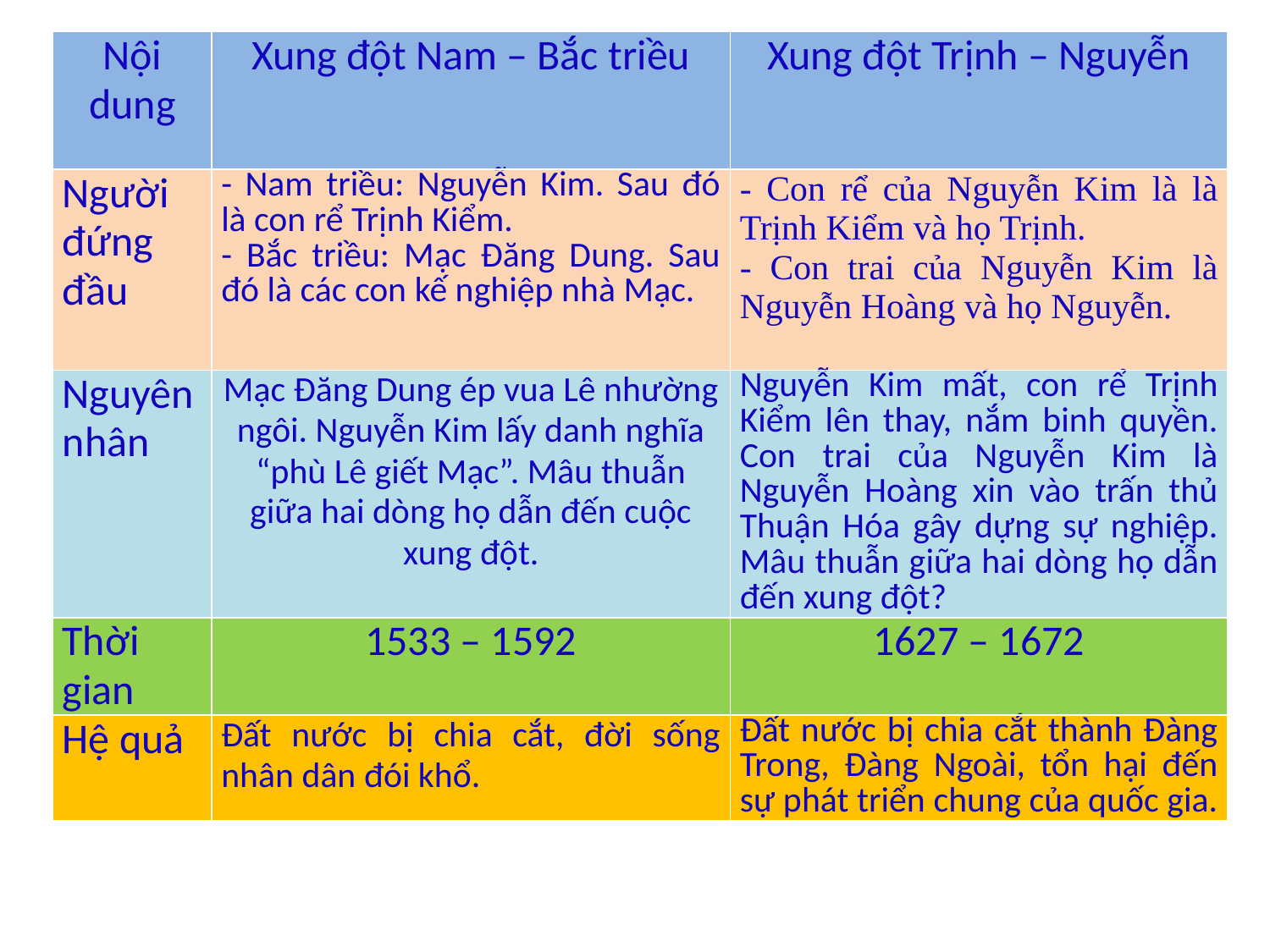

| Nội dung | Xung đột Nam – Bắc triều | Xung đột Trịnh – Nguyễn |
| --- | --- | --- |
| Người đứng đầu | - Nam triều: Nguyễn Kim. Sau đó là con rể Trịnh Kiểm. - Bắc triều: Mạc Đăng Dung. Sau đó là các con kế nghiệp nhà Mạc. | - Con rể của Nguyễn Kim là là Trịnh Kiểm và họ Trịnh. - Con trai của Nguyễn Kim là Nguyễn Hoàng và họ Nguyễn. |
| Nguyên nhân | Mạc Đăng Dung ép vua Lê nhường ngôi. Nguyễn Kim lấy danh nghĩa “phù Lê giết Mạc”. Mâu thuẫn giữa hai dòng họ dẫn đến cuộc xung đột. | Nguyễn Kim mất, con rể Trịnh Kiểm lên thay, nắm binh quyền. Con trai của Nguyễn Kim là Nguyễn Hoàng xin vào trấn thủ Thuận Hóa gây dựng sự nghiệp. Mâu thuẫn giữa hai dòng họ dẫn đến xung đột? |
| Thời gian | 1533 – 1592 | 1627 – 1672 |
| Hệ quả | Đất nước bị chia cắt, đời sống nhân dân đói khổ. | Đất nước bị chia cắt thành Đàng Trong, Đàng Ngoài, tổn hại đến sự phát triển chung của quốc gia. |